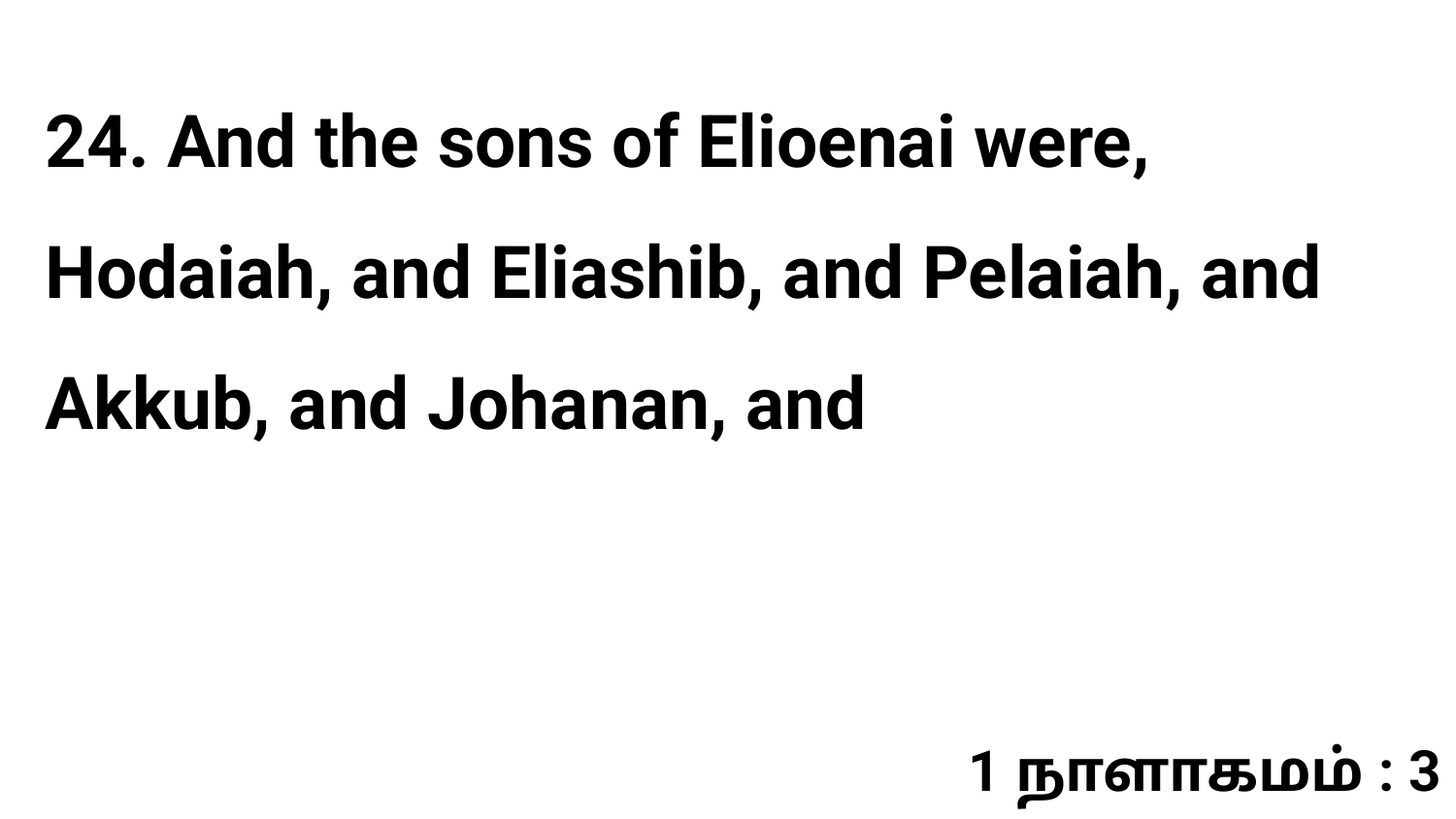

24. And the sons of Elioenai were, Hodaiah, and Eliashib, and Pelaiah, and Akkub, and Johanan, and
1 நாளாகமம் : 3